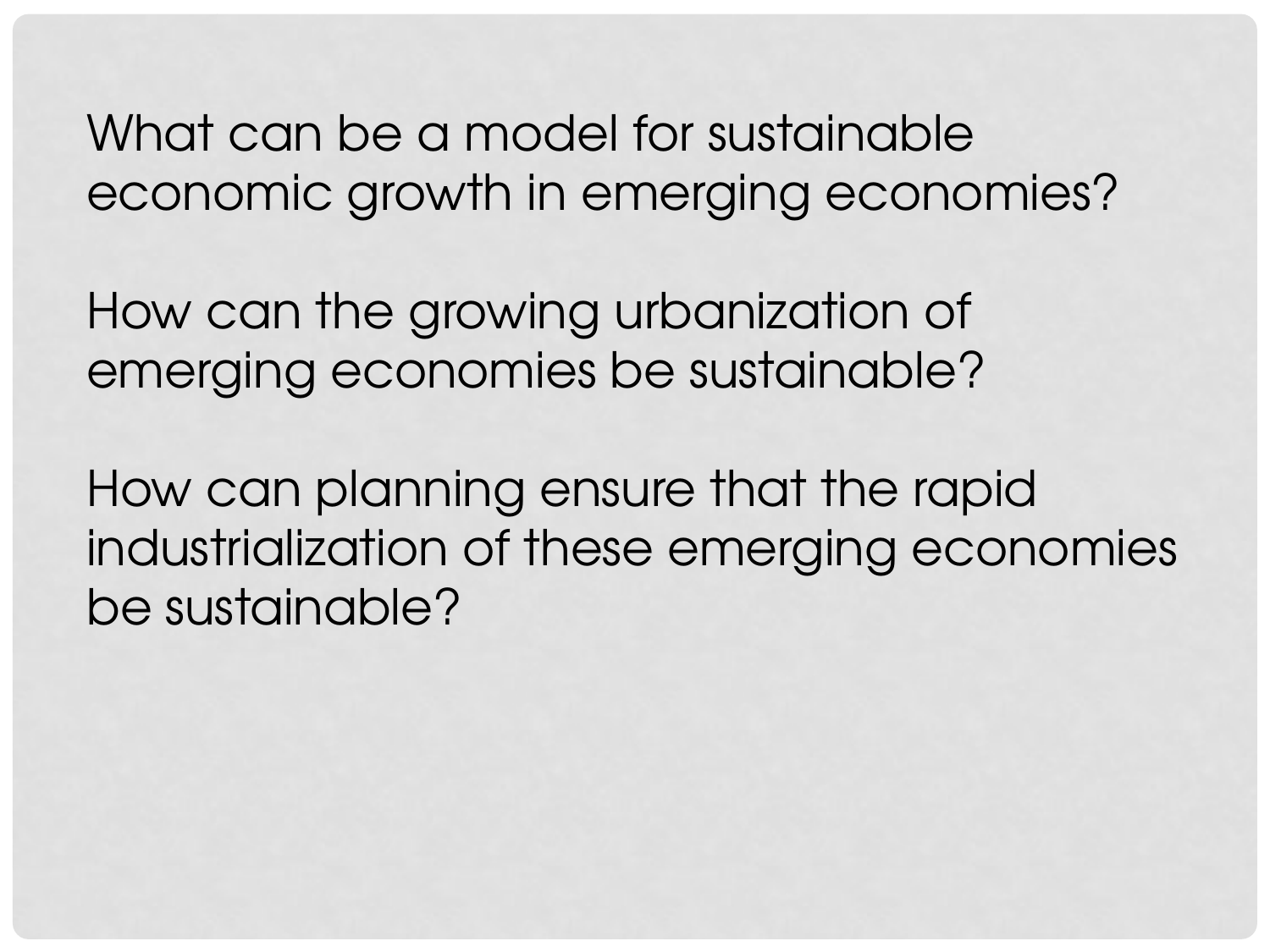

What can be a model for sustainable economic growth in emerging economies?

How can the growing urbanization of emerging economies be sustainable?

How can planning ensure that the rapid industrialization of these emerging economies be sustainable?